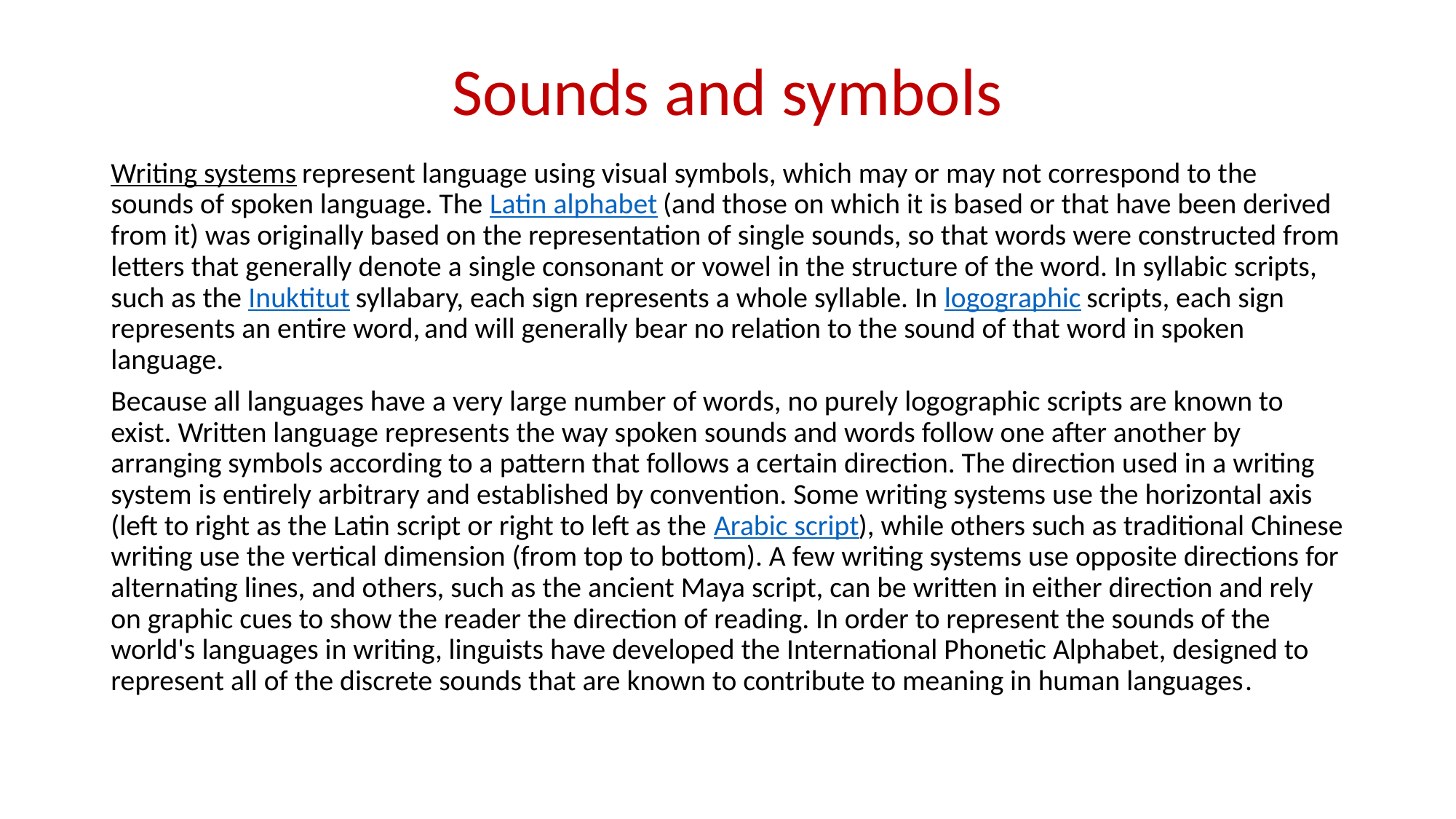

# Sounds and symbols
Writing systems represent language using visual symbols, which may or may not correspond to the sounds of spoken language. The Latin alphabet (and those on which it is based or that have been derived from it) was originally based on the representation of single sounds, so that words were constructed from letters that generally denote a single consonant or vowel in the structure of the word. In syllabic scripts, such as the Inuktitut syllabary, each sign represents a whole syllable. In logographic scripts, each sign represents an entire word, and will generally bear no relation to the sound of that word in spoken language.
Because all languages have a very large number of words, no purely logographic scripts are known to exist. Written language represents the way spoken sounds and words follow one after another by arranging symbols according to a pattern that follows a certain direction. The direction used in a writing system is entirely arbitrary and established by convention. Some writing systems use the horizontal axis (left to right as the Latin script or right to left as the Arabic script), while others such as traditional Chinese writing use the vertical dimension (from top to bottom). A few writing systems use opposite directions for alternating lines, and others, such as the ancient Maya script, can be written in either direction and rely on graphic cues to show the reader the direction of reading. In order to represent the sounds of the world's languages in writing, linguists have developed the International Phonetic Alphabet, designed to represent all of the discrete sounds that are known to contribute to meaning in human languages.